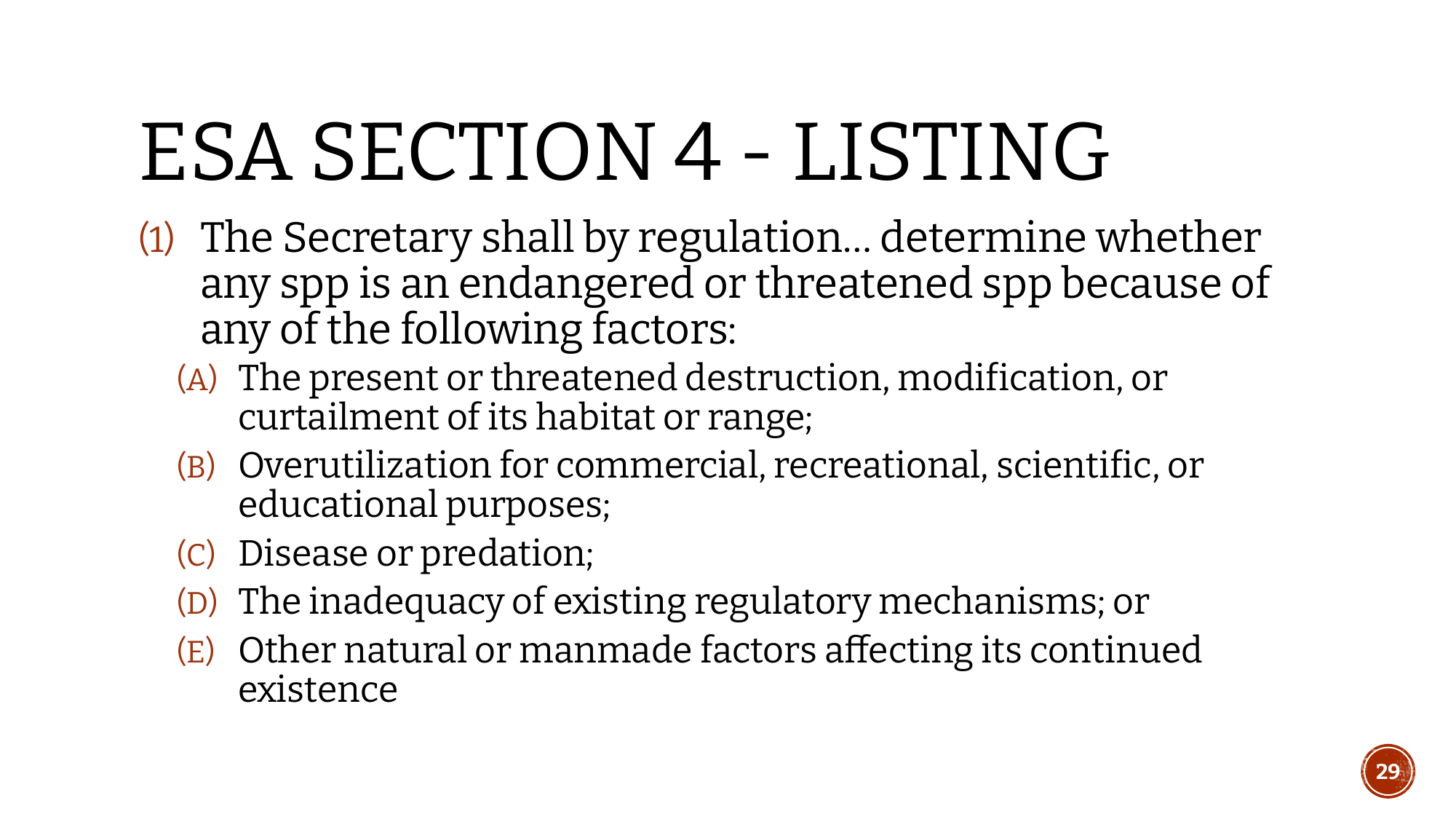

# ESA Section 4 - Listing
The Secretary shall by regulation… determine whether any spp is an endangered or threatened spp because of any of the following factors:
The present or threatened destruction, modification, or curtailment of its habitat or range;
Overutilization for commercial, recreational, scientific, or educational purposes;
Disease or predation;
The inadequacy of existing regulatory mechanisms; or
Other natural or manmade factors affecting its continued existence
29